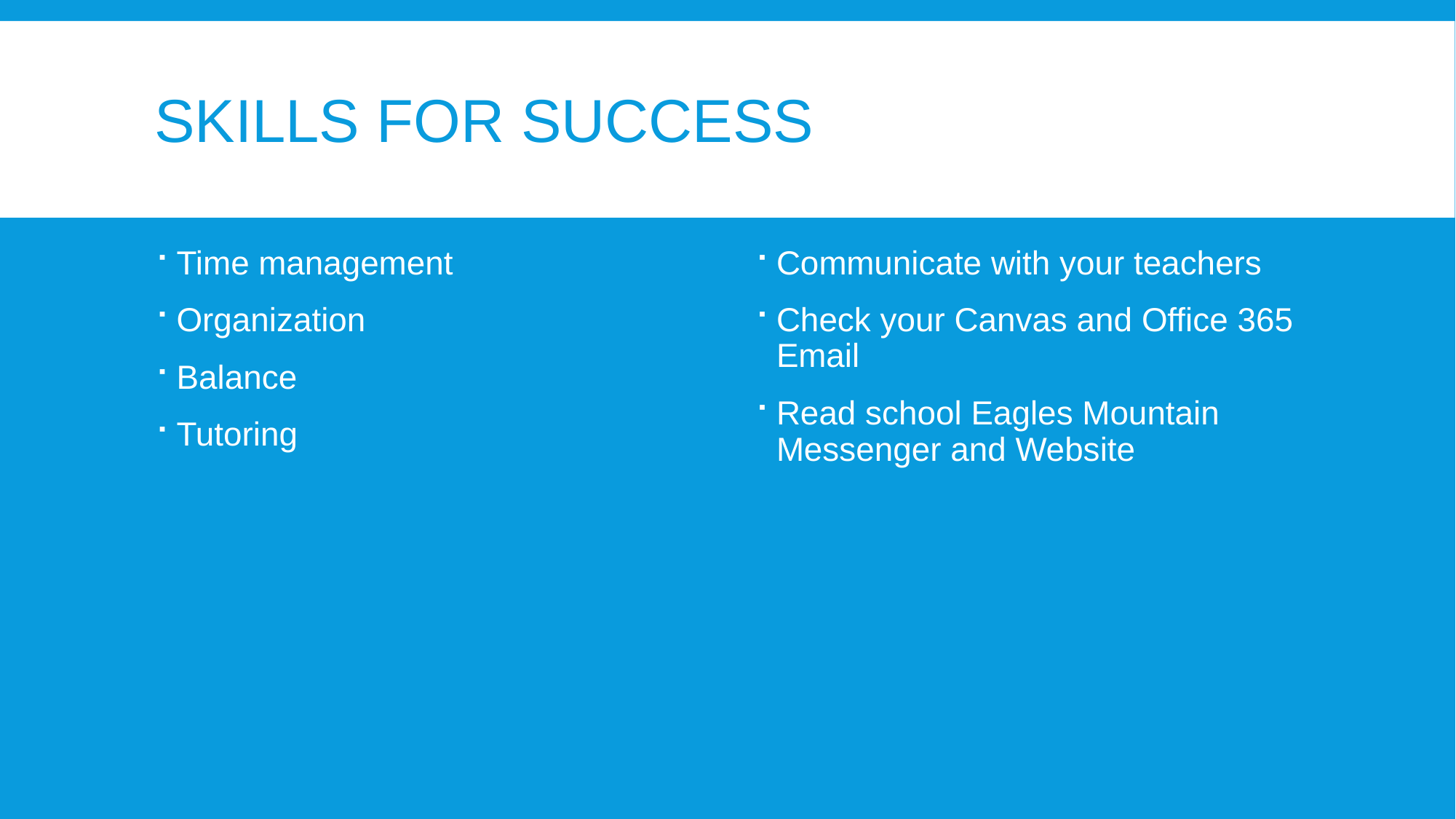

# Skills for success
Time management
Organization
Balance
Tutoring

Communicate with your teachers
Check your Canvas and Office 365 Email
Read school Eagles Mountain Messenger and Website